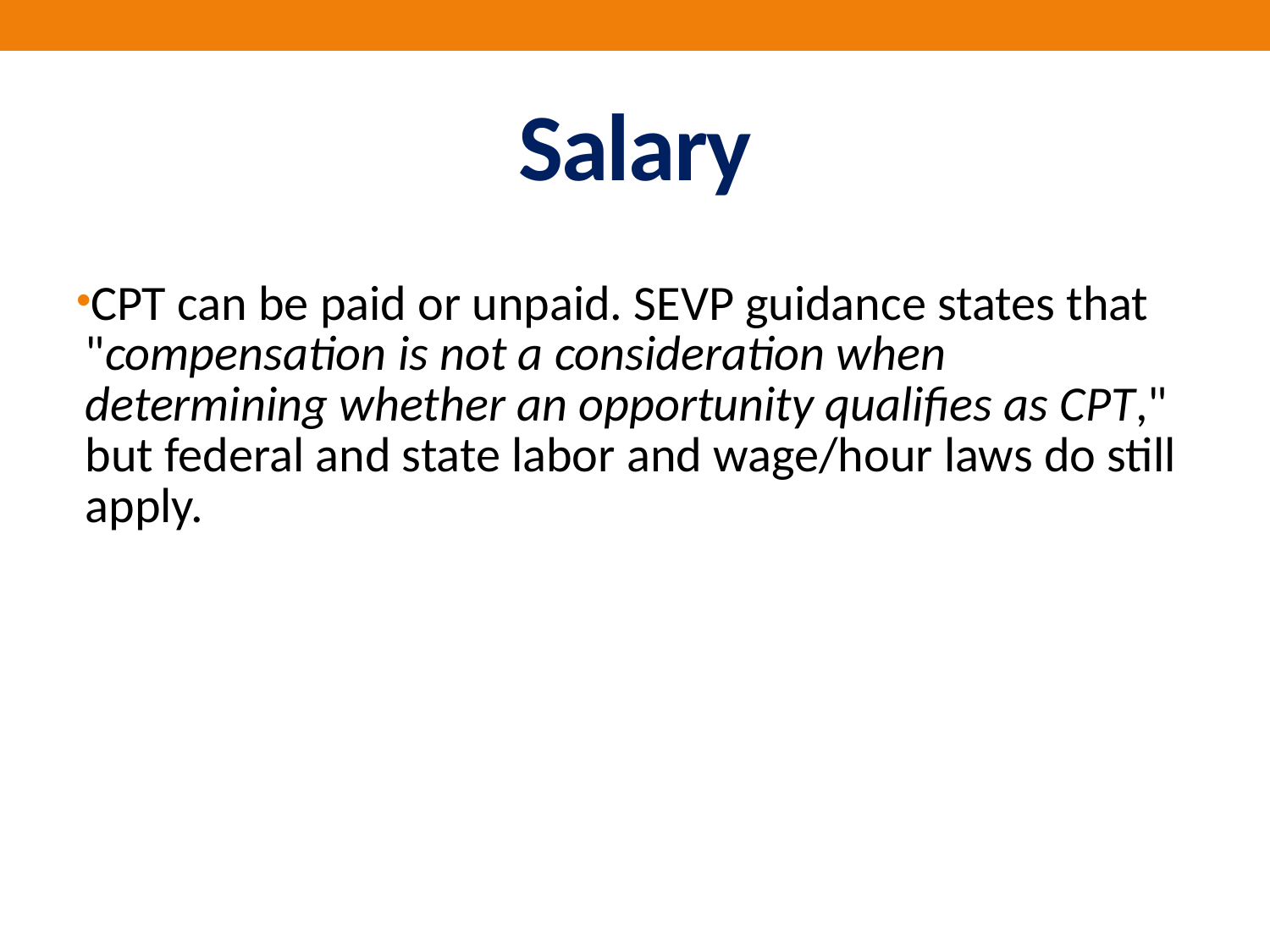

# Salary

CPT can be paid or unpaid. SEVP guidance states that "compensation is not a consideration when determining whether an opportunity qualifies as CPT," but federal and state labor and wage/hour laws do still apply.